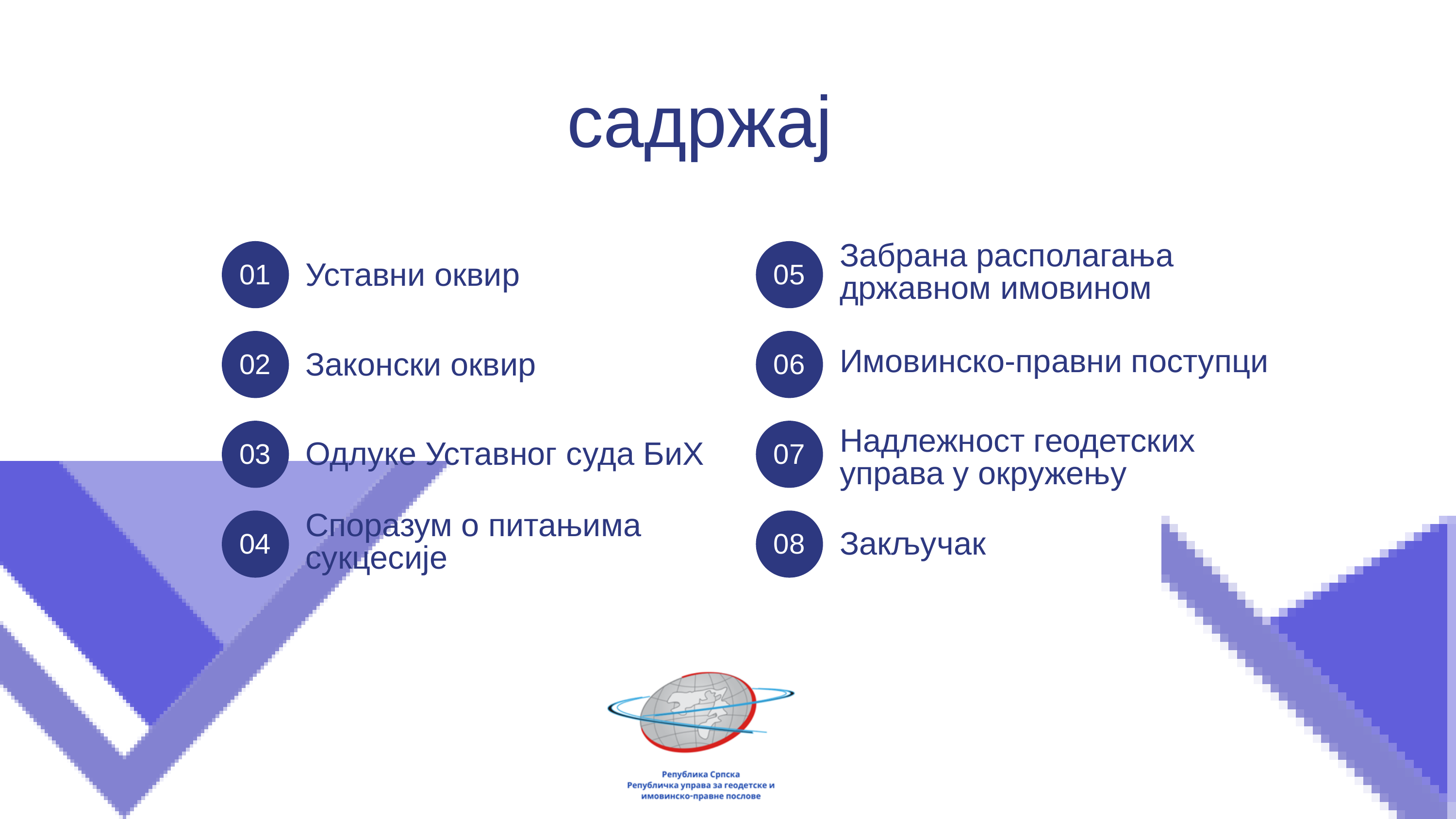

садржај
Забрана располагања државном имовином

01

05
Уставни оквир

02

06
Имовинско-правни поступци
Законски оквир

03

07
Одлуке Уставног суда БиХ
Надлежност геодетских управа у окружењу

04
Споразум о питањима сукцесије

08
Закључак